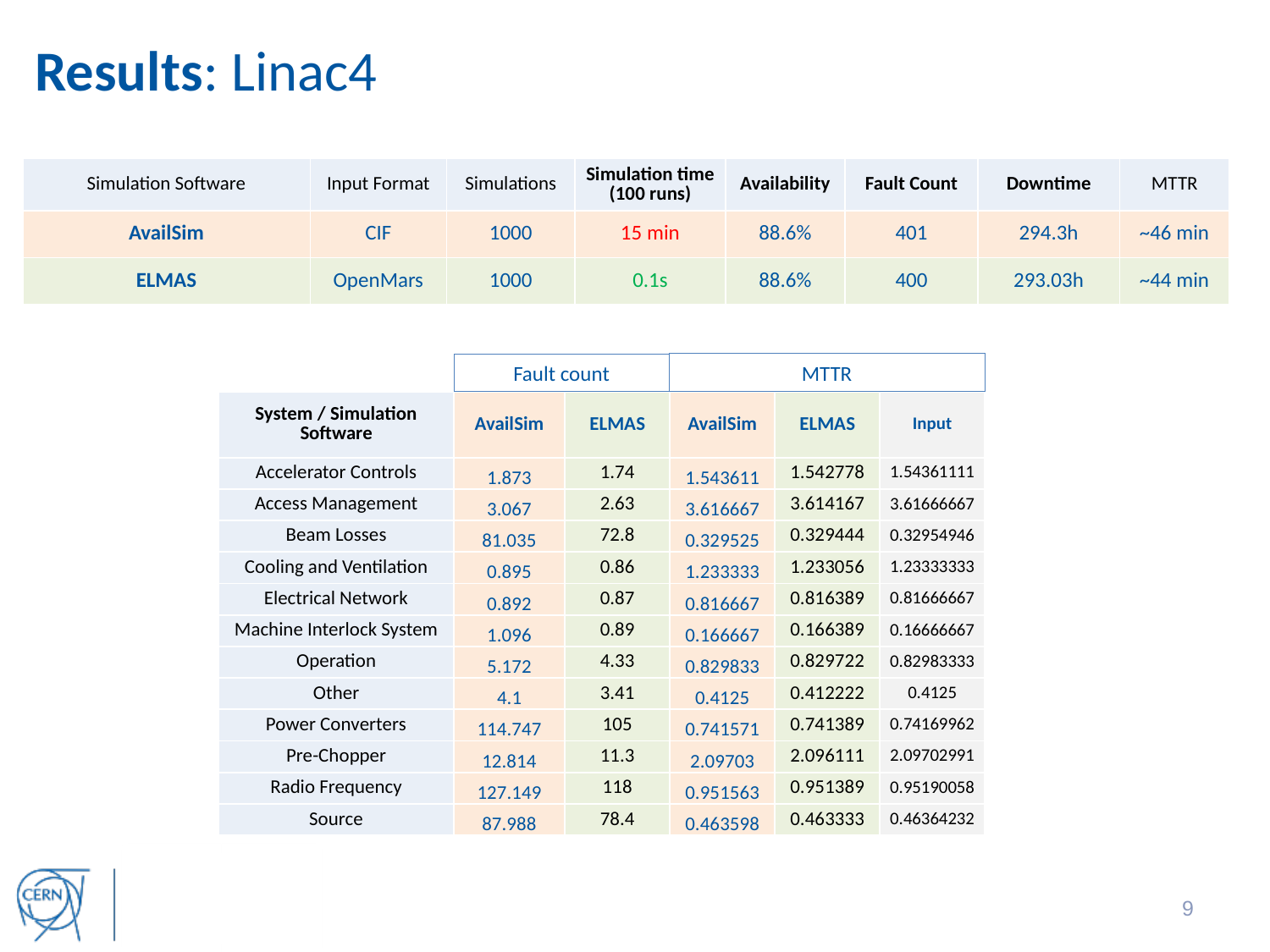

Results: Linac4
| Simulation Software | Input Format | Simulations | Simulation time (100 runs) | Availability | Fault Count | Downtime | MTTR |
| --- | --- | --- | --- | --- | --- | --- | --- |
| AvailSim | CIF | 1000 | 15 min | 88.6% | 401 | 294.3h | ~46 min |
| ELMAS | OpenMars | 1000 | 0.1s | 88.6% | 400 | 293.03h | ~44 min |
MTTR
Fault count
| System / Simulation Software | AvailSim | ELMAS | AvailSim | ELMAS | Input |
| --- | --- | --- | --- | --- | --- |
| Accelerator Controls | 1.873 | 1.74 | 1.543611 | 1.542778 | 1.54361111 |
| Access Management | 3.067 | 2.63 | 3.616667 | 3.614167 | 3.61666667 |
| Beam Losses | 81.035 | 72.8 | 0.329525 | 0.329444 | 0.32954946 |
| Cooling and Ventilation | 0.895 | 0.86 | 1.233333 | 1.233056 | 1.23333333 |
| Electrical Network | 0.892 | 0.87 | 0.816667 | 0.816389 | 0.81666667 |
| Machine Interlock System | 1.096 | 0.89 | 0.166667 | 0.166389 | 0.16666667 |
| Operation | 5.172 | 4.33 | 0.829833 | 0.829722 | 0.82983333 |
| Other | 4.1 | 3.41 | 0.4125 | 0.412222 | 0.4125 |
| Power Converters | 114.747 | 105 | 0.741571 | 0.741389 | 0.74169962 |
| Pre-Chopper | 12.814 | 11.3 | 2.09703 | 2.096111 | 2.09702991 |
| Radio Frequency | 127.149 | 118 | 0.951563 | 0.951389 | 0.95190058 |
| Source | 87.988 | 78.4 | 0.463598 | 0.463333 | 0.46364232 |
9